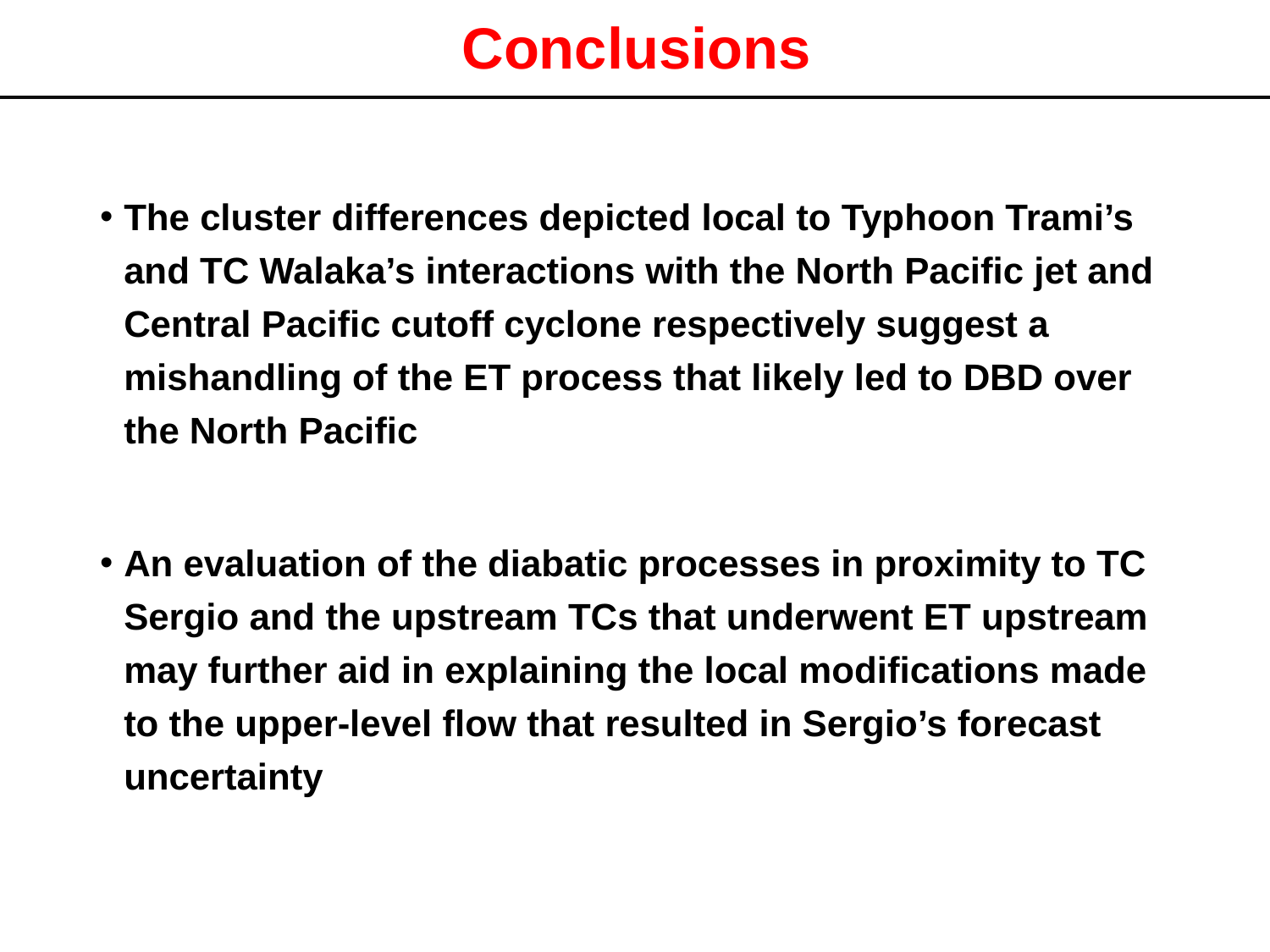

Conclusions

The cluster differences depicted local to Typhoon Trami’s and TC Walaka’s interactions with the North Pacific jet and Central Pacific cutoff cyclone respectively suggest a mishandling of the ET process that likely led to DBD over the North Pacific

An evaluation of the diabatic processes in proximity to TC Sergio and the upstream TCs that underwent ET upstream may further aid in explaining the local modifications made to the upper-level flow that resulted in Sergio’s forecast uncertainty